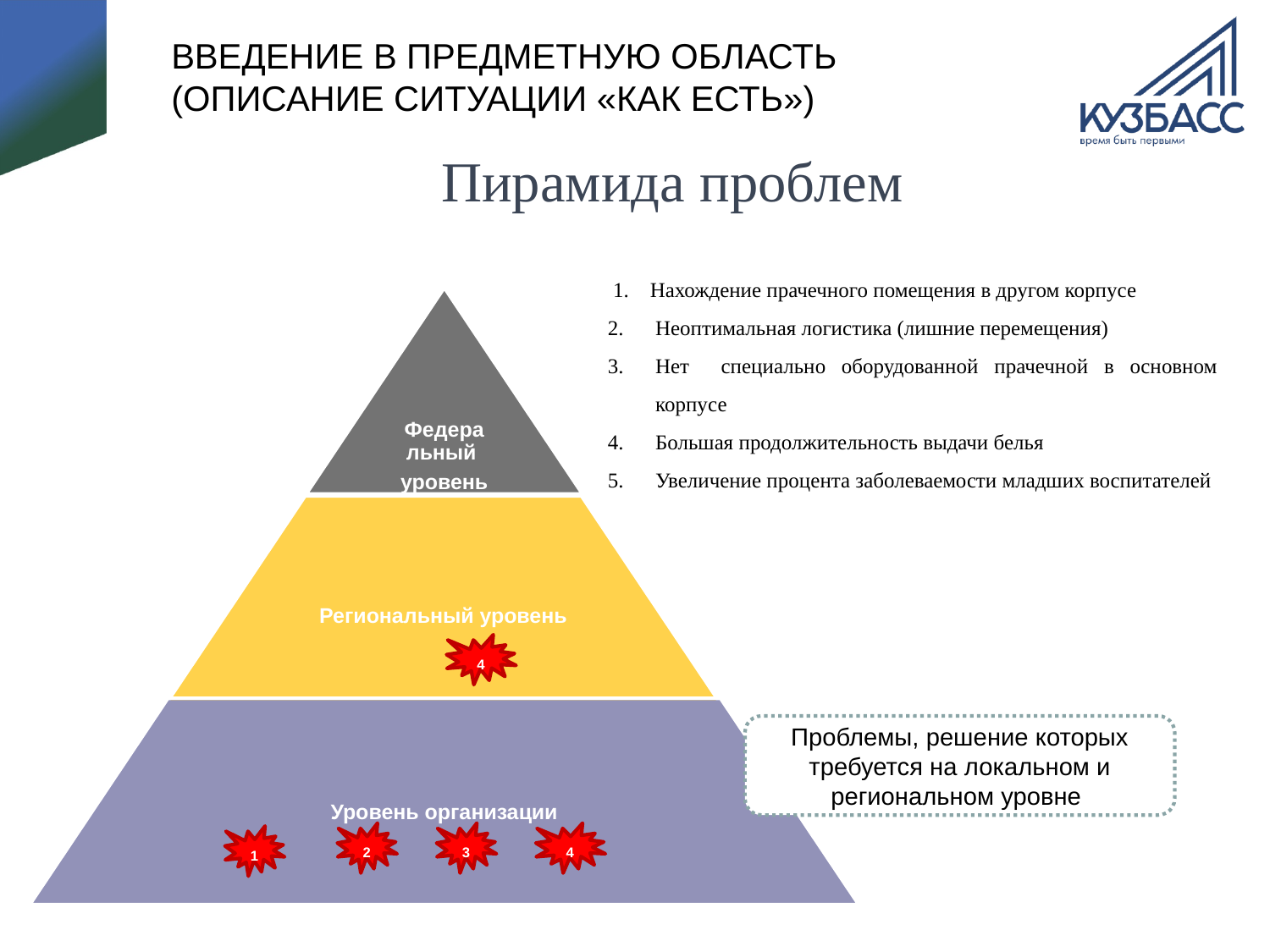

Введение в предметную область
(описание ситуации «как есть»)
# Пирамида проблем
 1.    Нахождение прачечного помещения в другом корпусе
2.      Неоптимальная логистика (лишние перемещения)
Нет  специально оборудованной прачечной в основном корпусе
Большая продолжительность выдачи белья
Увеличение процента заболеваемости младших воспитателей

Федеральный
уровень
Региональный уровень
Уровень организации
4
Проблемы, решение которых требуется на локальном и региональном уровне
2
3
4
1